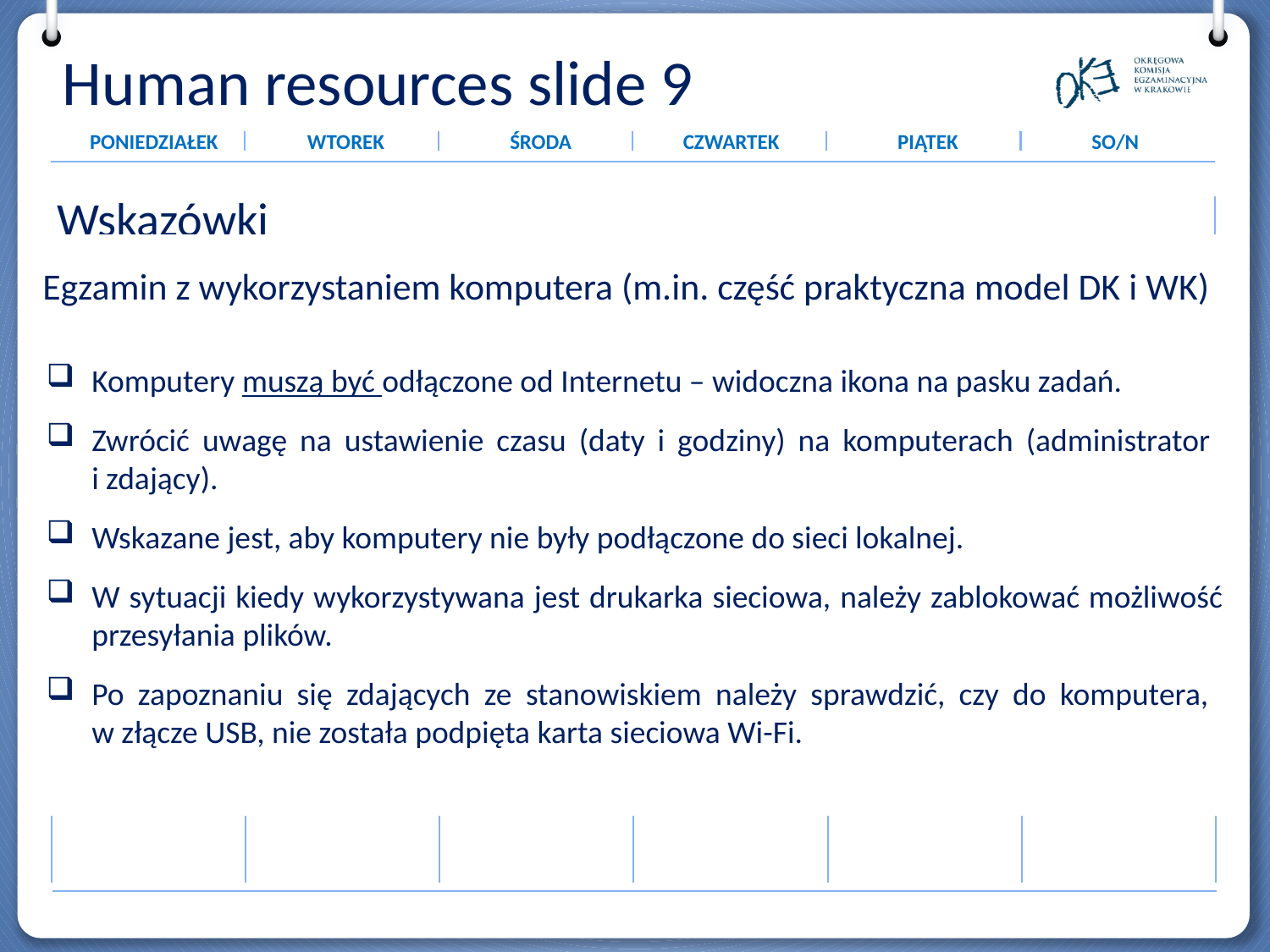

# Human resources slide 9

Wskazówki
Egzamin z wykorzystaniem komputera (m.in. część praktyczna model DK i WK)
Komputery muszą być odłączone od Internetu – widoczna ikona na pasku zadań.
Zwrócić uwagę na ustawienie czasu (daty i godziny) na komputerach (administrator
i zdający).
Wskazane jest, aby‎ komputery nie były podłączone do sieci lokalnej.
W sytuacji kiedy wykorzystywana jest drukarka sieciowa, należy zablokować możliwość przesyłania plików.
Po zapoznaniu się zdających ze stanowiskiem należy sprawdzić, czy do komputera,
w złącze USB, nie została podpięta karta sieciowa Wi-Fi.